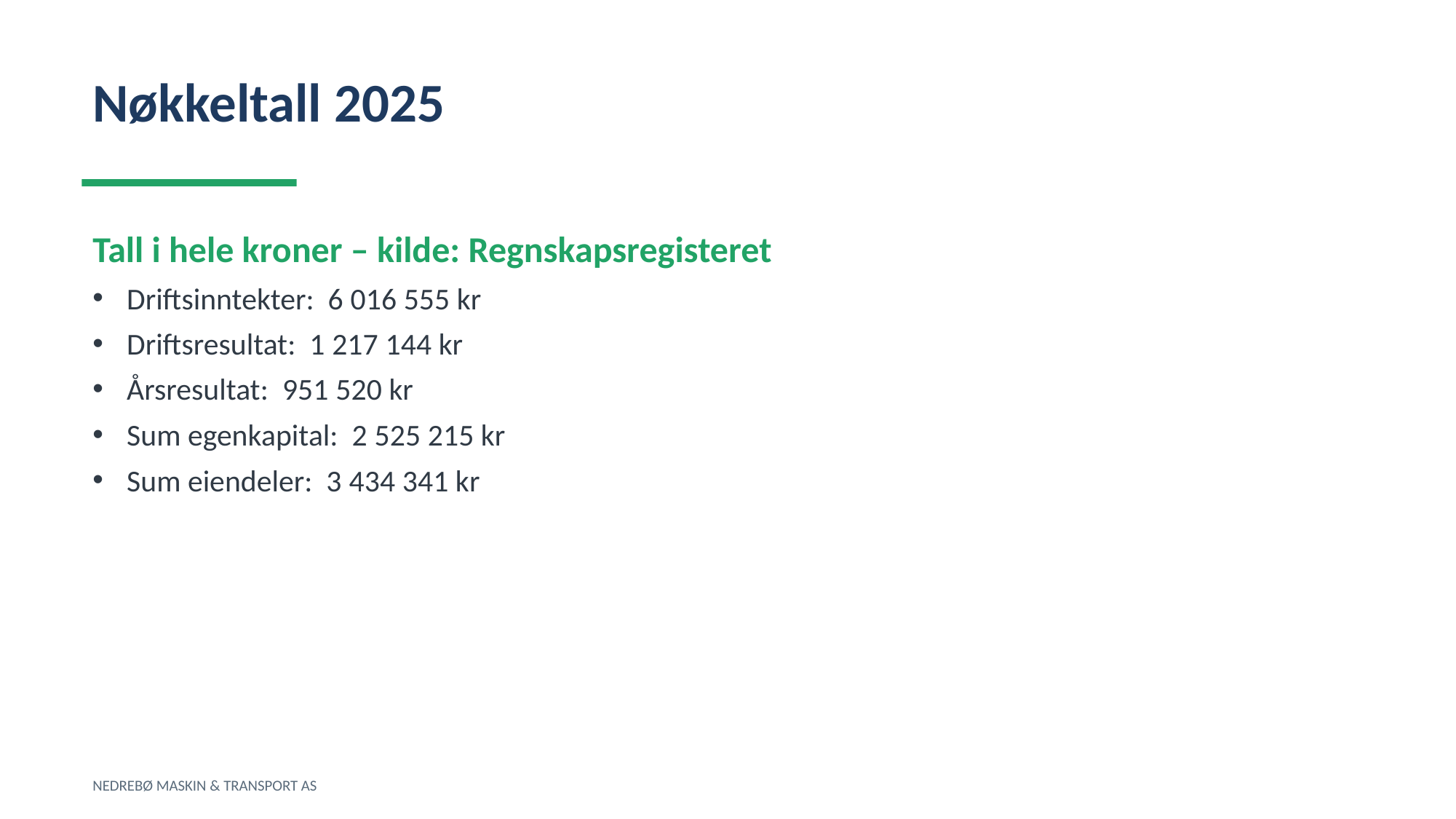

Nøkkeltall 2025

Tall i hele kroner – kilde: Regnskapsregisteret
Driftsinntekter:  6 016 555 kr
Driftsresultat:  1 217 144 kr
Årsresultat:  951 520 kr
Sum egenkapital:  2 525 215 kr
Sum eiendeler:  3 434 341 kr
NEDREBØ MASKIN & TRANSPORT AS